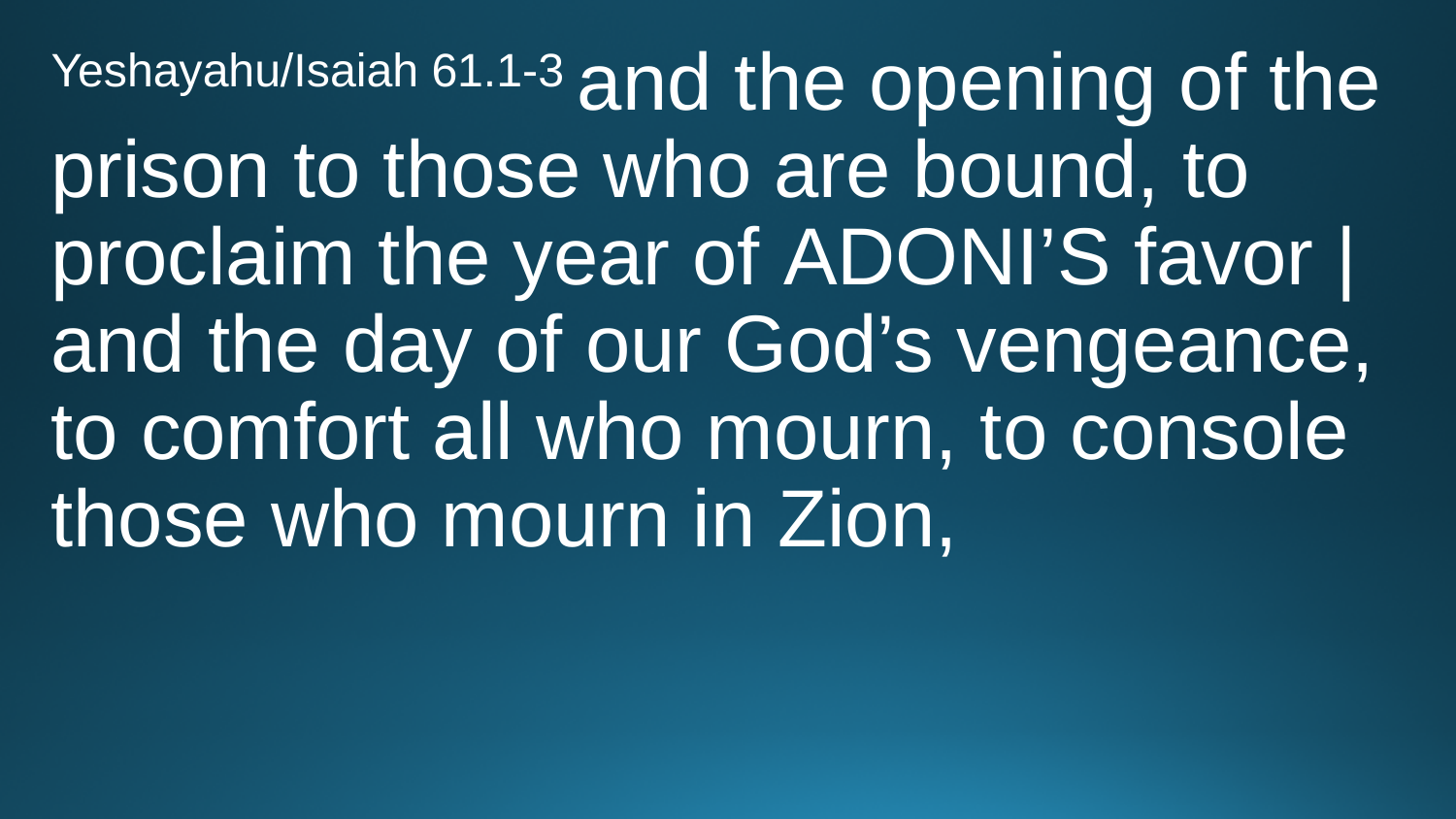

Yeshayahu/Isaiah 61.1-3 and the opening of the prison to those who are bound, to proclaim the year of Adoni’s favor | and the day of our God’s vengeance, to comfort all who mourn, to console those who mourn in Zion,